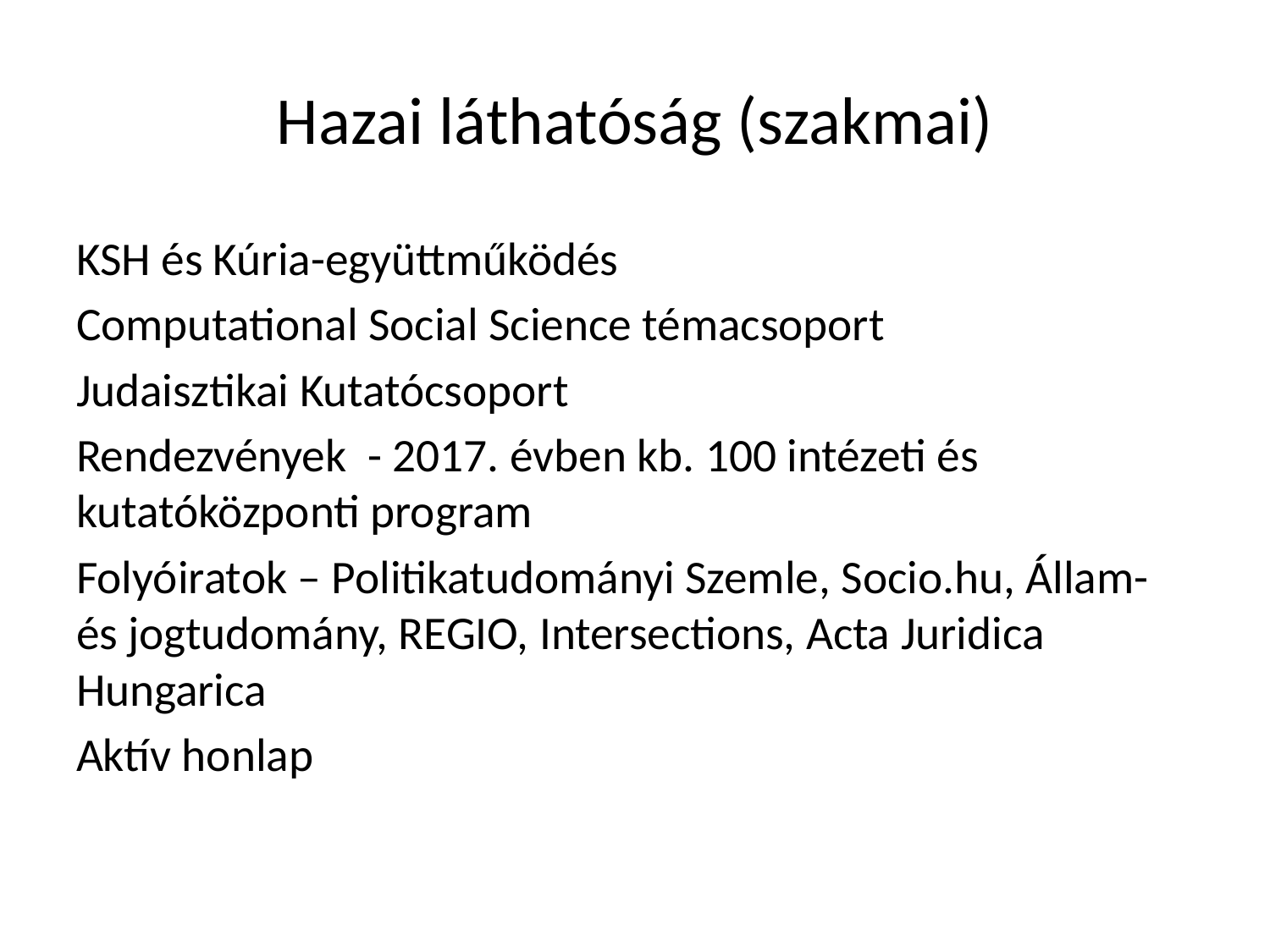

# Hazai láthatóság (szakmai)
KSH és Kúria-együttműködés
Computational Social Science témacsoport
Judaisztikai Kutatócsoport
Rendezvények  - 2017. évben kb. 100 intézeti és kutatóközponti program
Folyóiratok – Politikatudományi Szemle, Socio.hu, Állam- és jogtudomány, REGIO, Intersections, Acta Juridica Hungarica
Aktív honlap